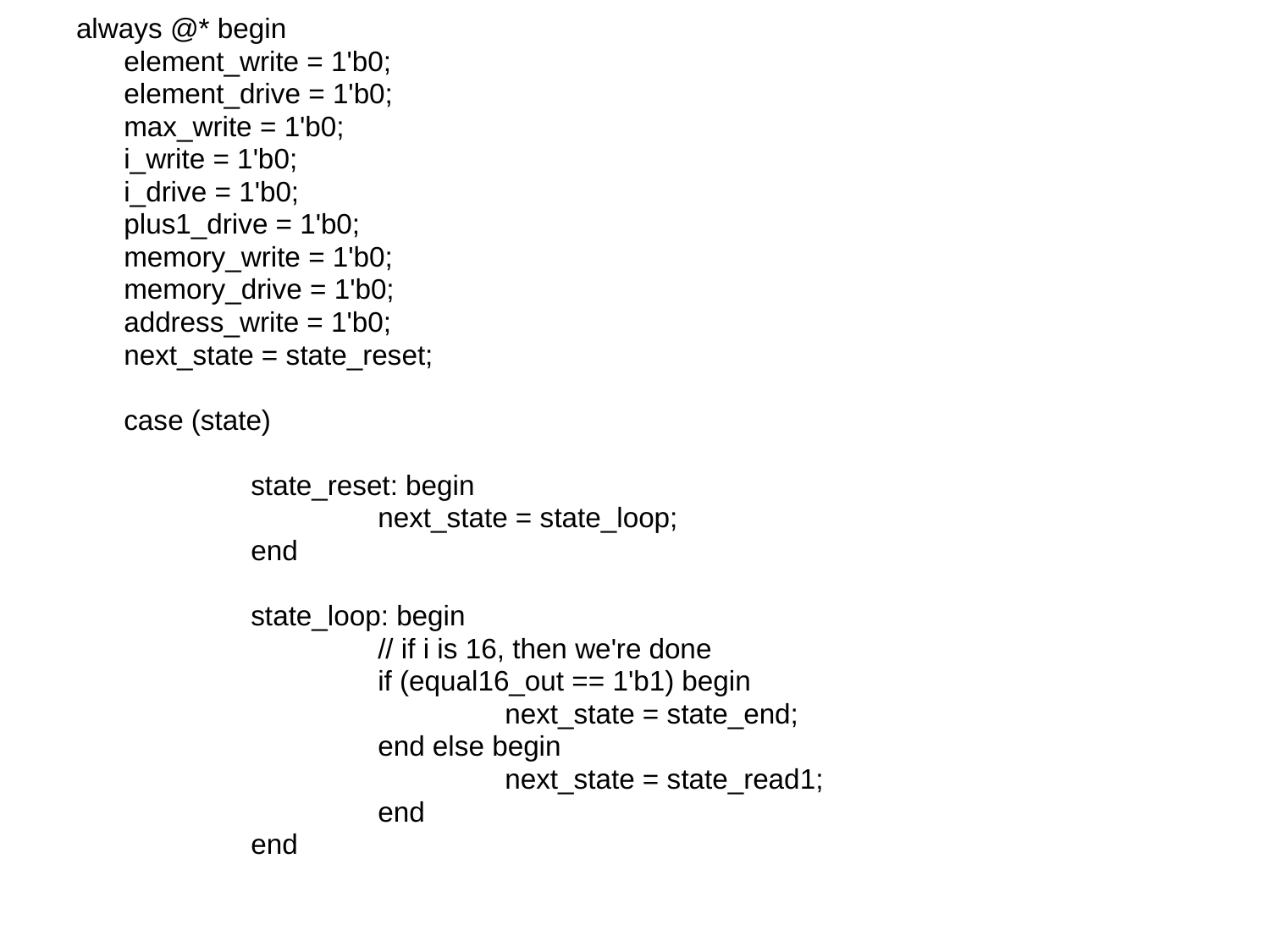

always @* begin
	element_write = 1'b0;
	element_drive = 1'b0;
	max_write = 1'b0;
	i_write = 1'b0;
	i_drive = 1'b0;
	plus1_drive = 1'b0;
	memory_write = 1'b0;
	memory_drive = 1'b0;
	address_write = 1'b0;
	next_state = state_reset;

	case (state)

		state_reset: begin
			next_state = state_loop;
		end

		state_loop: begin
			// if i is 16, then we're done
			if (equal16_out == 1'b1) begin
				next_state = state_end;
			end else begin
				next_state = state_read1;
			end
		end